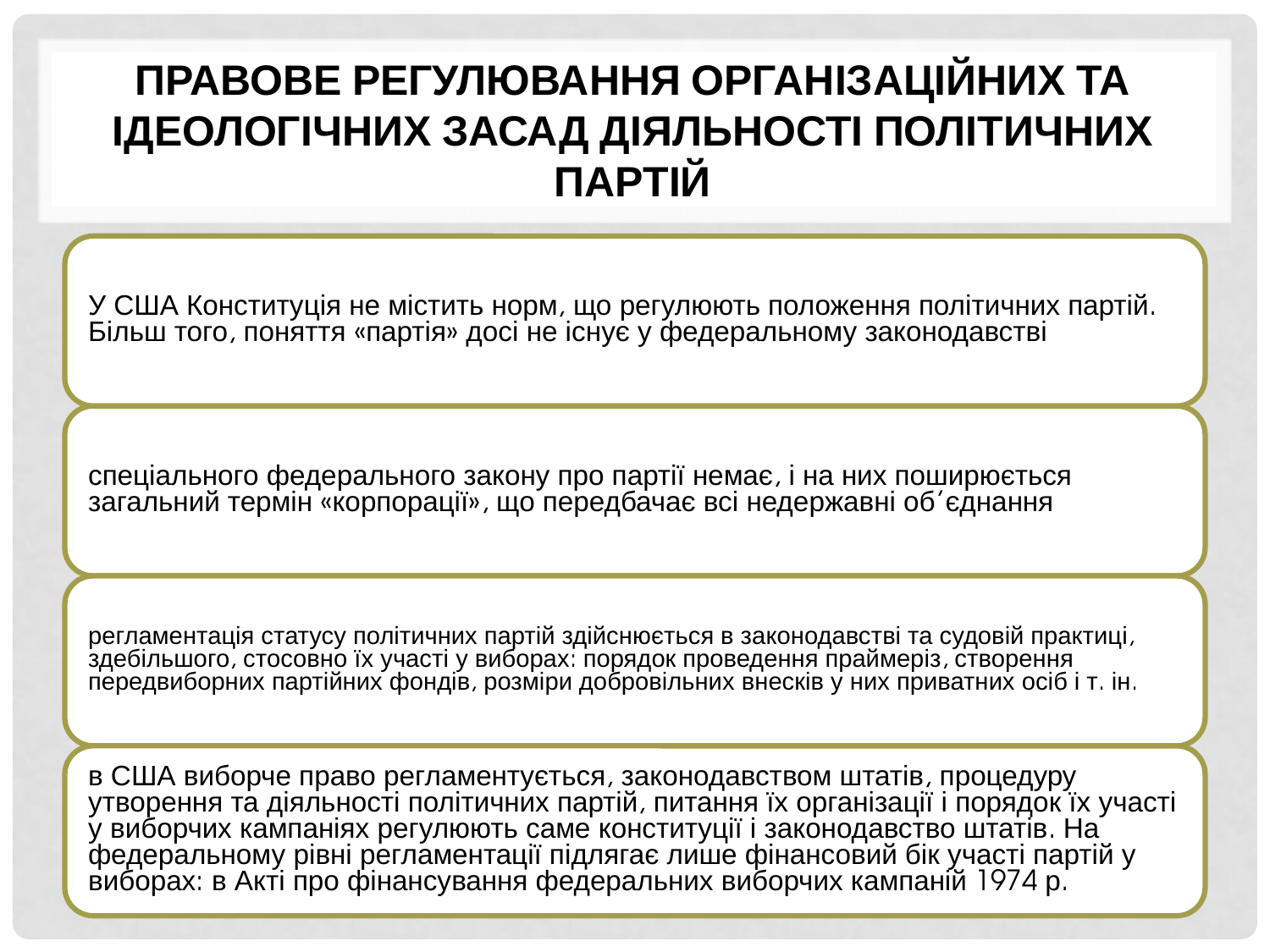

# Правове регулювання організаційних та ідеологічних засад діяльності політичних партій
У США Конституція не містить норм, що регулюють положення політичних партій. Більш того, поняття «партія» досі не існує у федеральному законодавстві
спеціального федерального закону про партії немає, і на них поширюється загальний термін «корпорації», що передбачає всі недержавні об’єднання
регламентація статусу політичних партій здійснюється в законодавстві та судовій практиці, здебільшого, стосовно їх участі у виборах: порядок проведення праймеріз, створення передвиборних партійних фондів, розміри добровільних внесків у них приватних осіб і т. ін.
в США виборче право регламентується, законодавством штатів, процедуру утворення та діяльності політичних партій, питання їх організації і порядок їх участі у виборчих кампаніях регулюють саме конституції і законодавство штатів. На федеральному рівні регламентації підлягає лише фінансовий бік участі партій у виборах: в Акті про фінансування федеральних виборчих кампаній 1974 р.